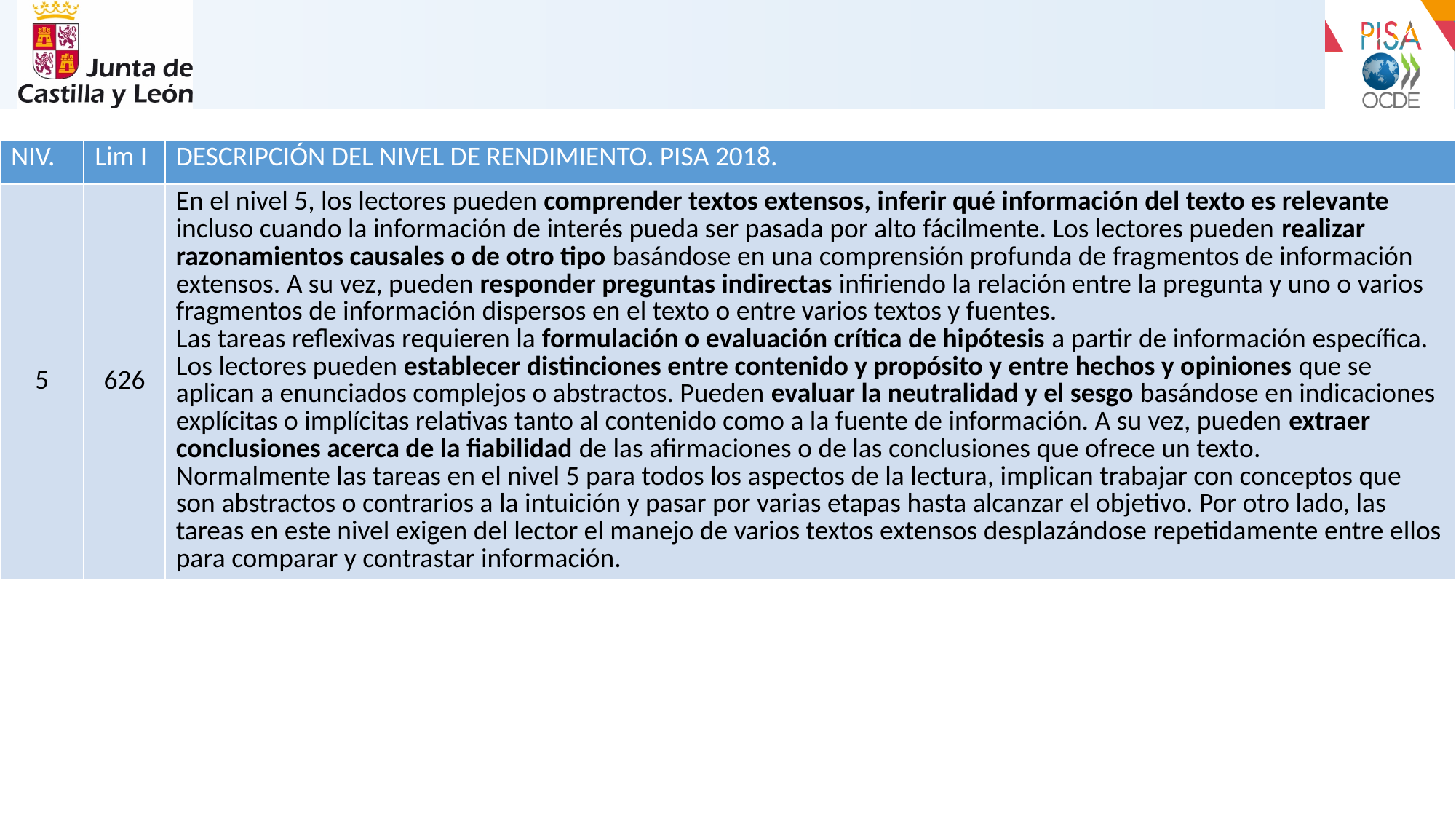

| NIV. | Lim I | DESCRIPCIÓN DEL NIVEL DE RENDIMIENTO. PISA 2018. |
| --- | --- | --- |
| 5 | 626 | En el nivel 5, los lectores pueden comprender textos extensos, inferir qué información del texto es relevante incluso cuando la información de interés pueda ser pasada por alto fácilmente. Los lectores pueden realizar razonamientos causales o de otro tipo basándose en una comprensión profunda de fragmentos de información extensos. A su vez, pueden responder preguntas indirectas infiriendo la relación entre la pregunta y uno o varios fragmentos de información dispersos en el texto o entre varios textos y fuentes. Las tareas reflexivas requieren la formulación o evaluación crítica de hipótesis a partir de información específica. Los lectores pueden establecer distinciones entre contenido y propósito y entre hechos y opiniones que se aplican a enunciados complejos o abstractos. Pueden evaluar la neutralidad y el sesgo basándose en indicaciones explícitas o implícitas relativas tanto al contenido como a la fuente de información. A su vez, pueden extraer conclusiones acerca de la fiabilidad de las afirmaciones o de las conclusiones que ofrece un texto. Normalmente las tareas en el nivel 5 para todos los aspectos de la lectura, implican trabajar con conceptos que son abstractos o contrarios a la intuición y pasar por varias etapas hasta alcanzar el objetivo. Por otro lado, las tareas en este nivel exigen del lector el manejo de varios textos extensos desplazándose repetidamente entre ellos para comparar y contrastar información. |